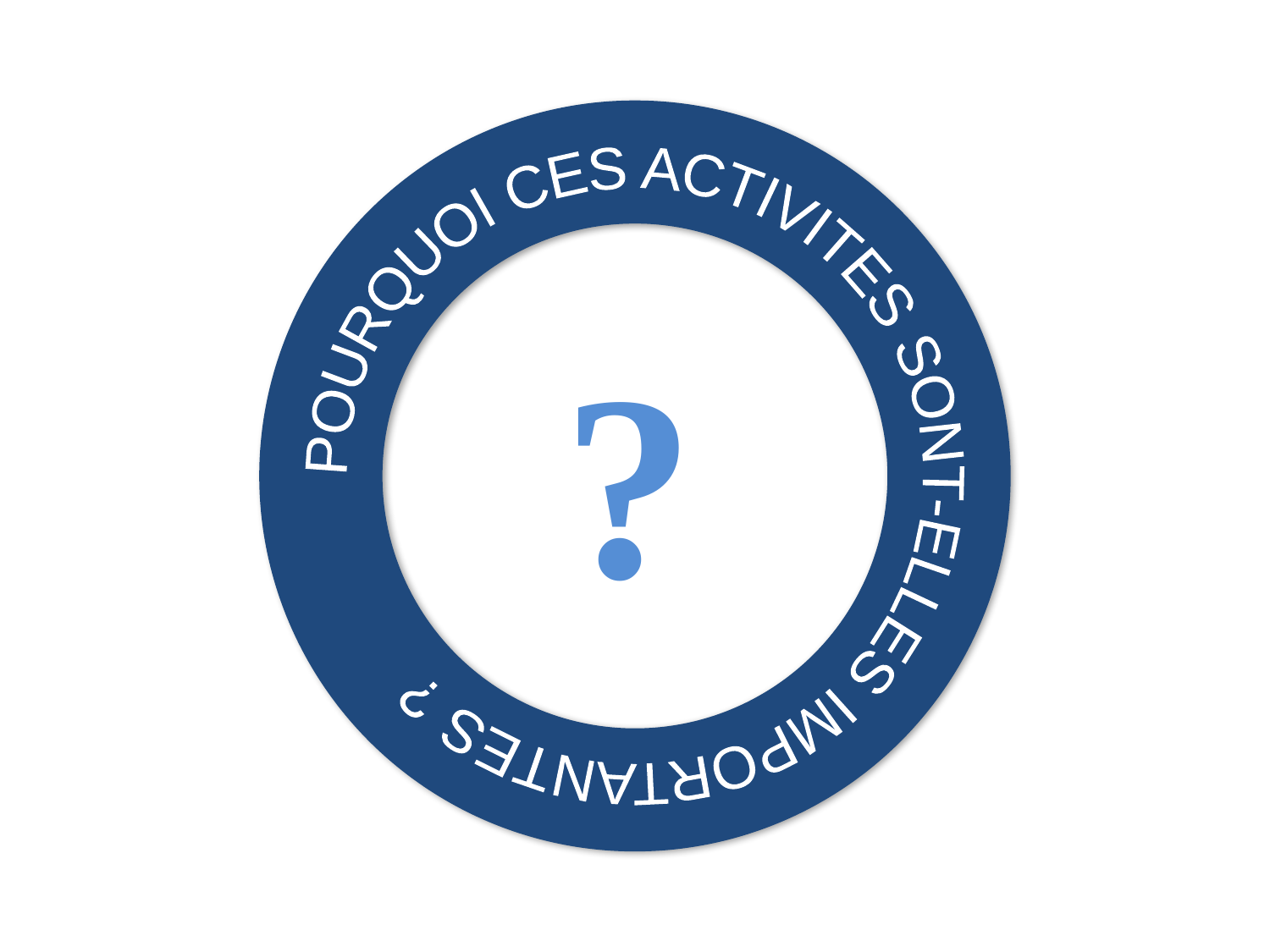

POURQUOI CES ACTIVITES SONT-ELLES IMPORTANTES ?
?